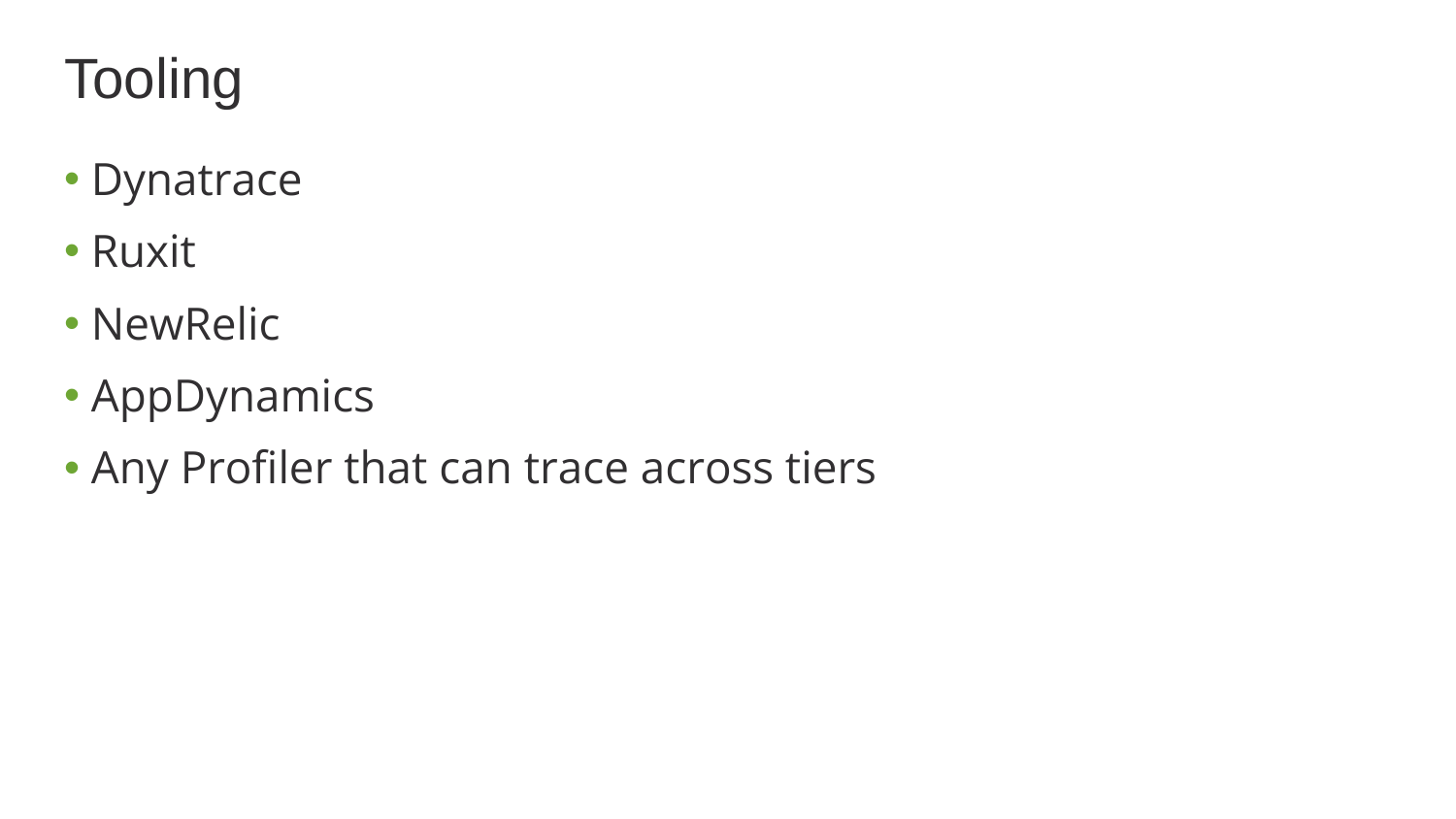

# Tooling
Dynatrace
Ruxit
NewRelic
AppDynamics
Any Profiler that can trace across tiers